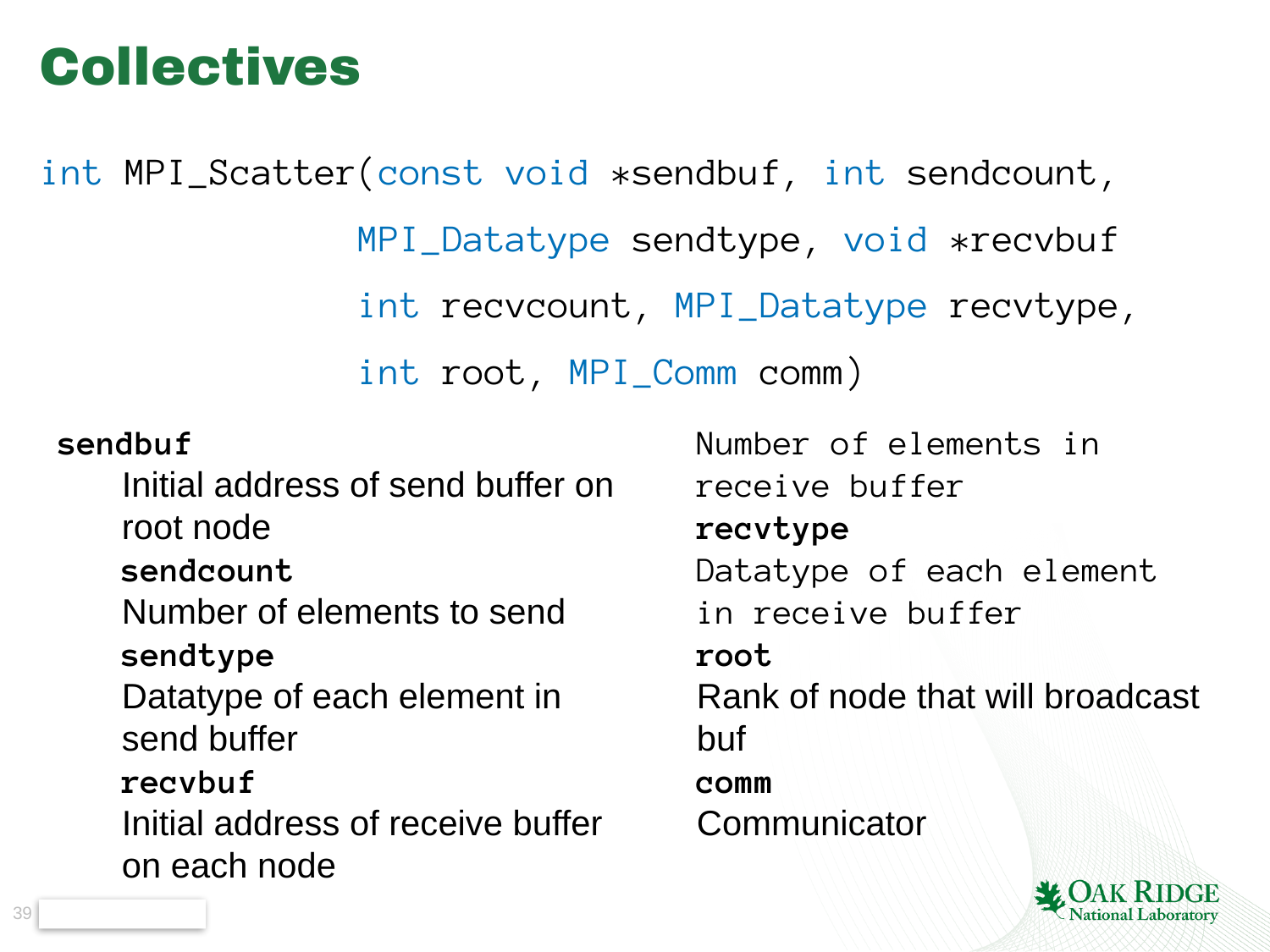

# Collectives
int MPI_Scatter(const void *sendbuf, int sendcount,
               MPI_Datatype sendtype, void *recvbuf
               int recvcount, MPI_Datatype recvtype,
               int root, MPI_Comm comm)
sendbuf
Initial address of send buffer on root node
sendcount
Number of elements to send
sendtype
Datatype of each element in send buffer
recvbuf
Initial address of receive buffer on each node

recvcount
Number of elements in      receive buffer
recvtype
Datatype of each element in receive buffer
root
Rank of node that will broadcast buf
comm
Communicator